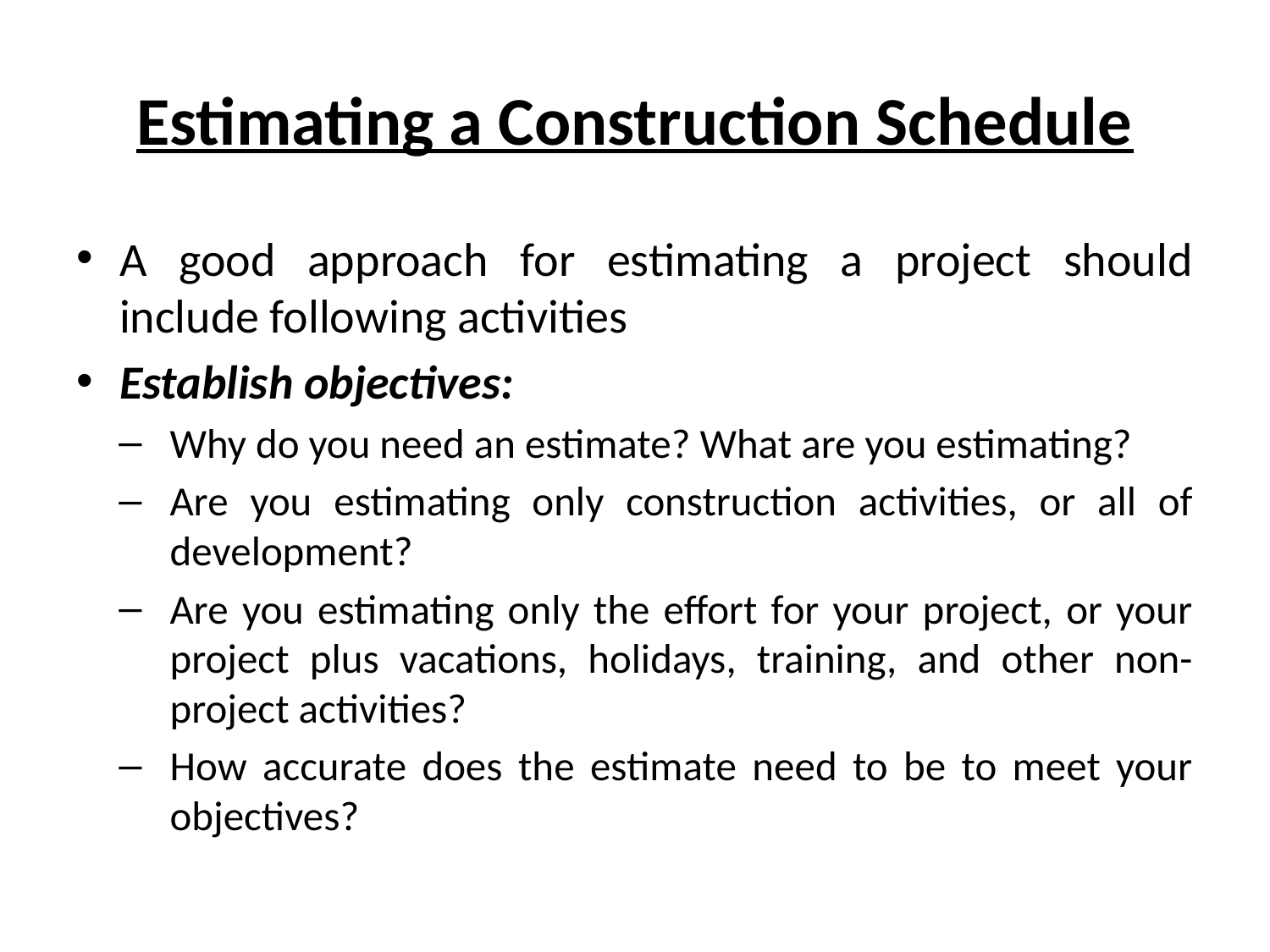

# Estimating a Construction Schedule
A good approach for estimating a project should include following activities
Establish objectives:
Why do you need an estimate? What are you estimating?
Are you estimating only construction activities, or all of development?
Are you estimating only the effort for your project, or your project plus vacations, holidays, training, and other non-project activities?
How accurate does the estimate need to be to meet your objectives?